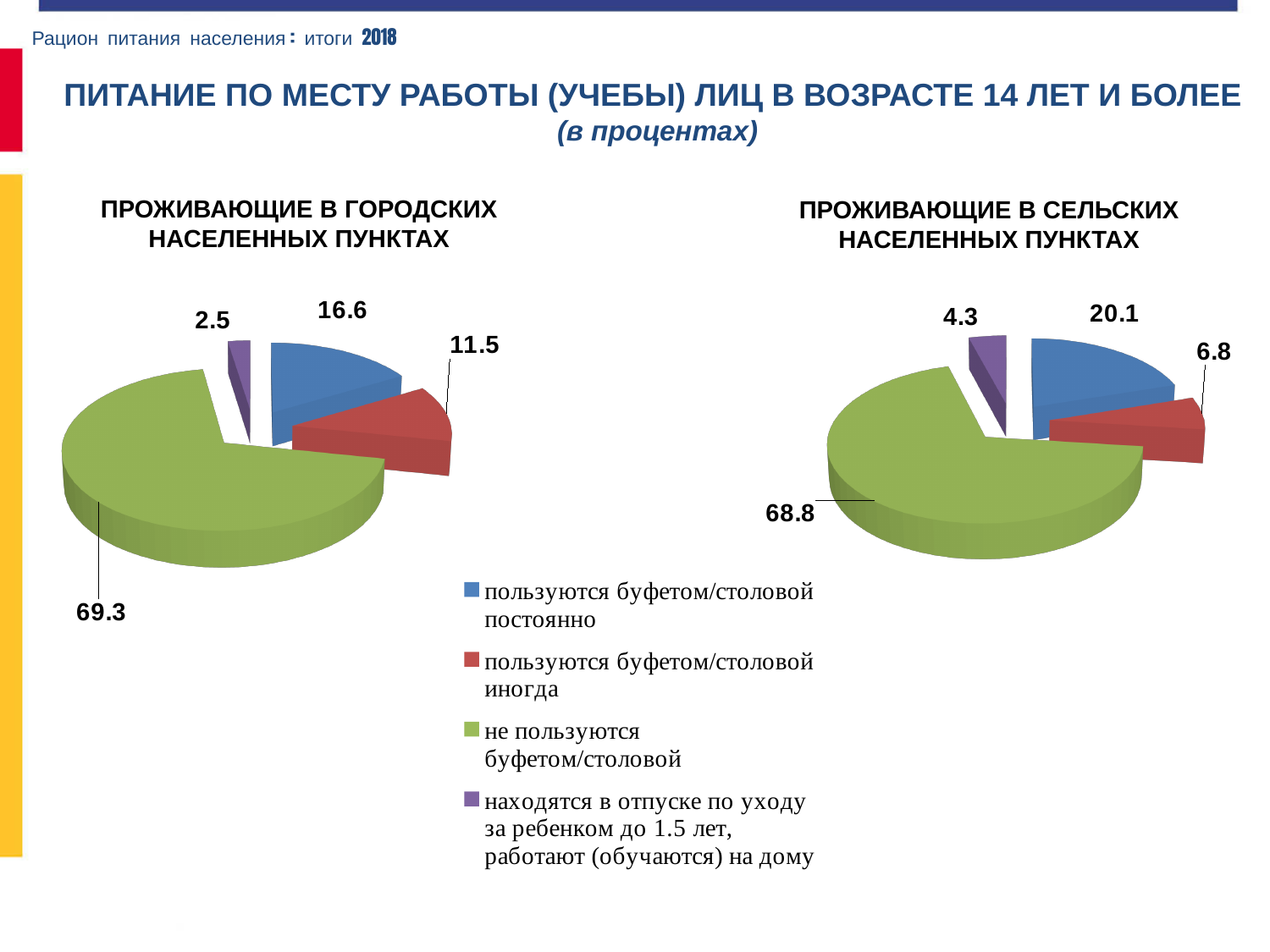

Рацион  питания  населения :  итоги  2018
ПИТАНИЕ ПО МЕСТУ РАБОТЫ (УЧЕБЫ) ЛИЦ В ВОЗРАСТЕ 14 ЛЕТ И БОЛЕЕ
(в процентах)

[unsupported chart]

ПРОЖИВАЮЩИЕ В ГОРОДСКИХ НАСЕЛЕННЫХ ПУНКТАХ
ПРОЖИВАЮЩИЕ В СЕЛЬСКИХ НАСЕЛЕННЫХ ПУНКТАХ

[unsupported chart]